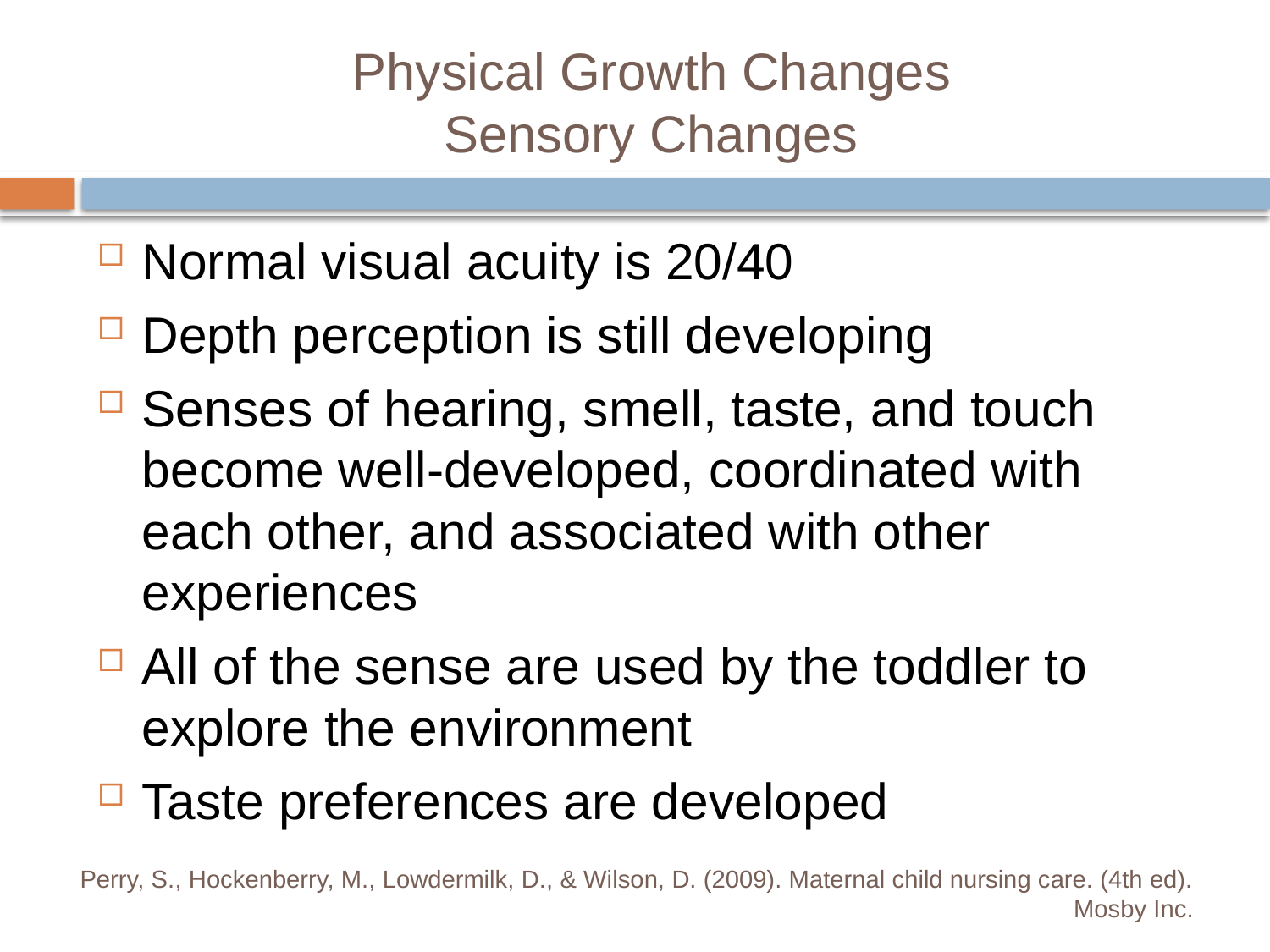

# Physical Growth Changes Sensory Changes
Normal visual acuity is 20/40
Depth perception is still developing
Senses of hearing, smell, taste, and touch become well-developed, coordinated with each other, and associated with other experiences
All of the sense are used by the toddler to explore the environment
Taste preferences are developed
Perry, S., Hockenberry, M., Lowdermilk, D., & Wilson, D. (2009). Maternal child nursing care. (4th ed). Mosby Inc.